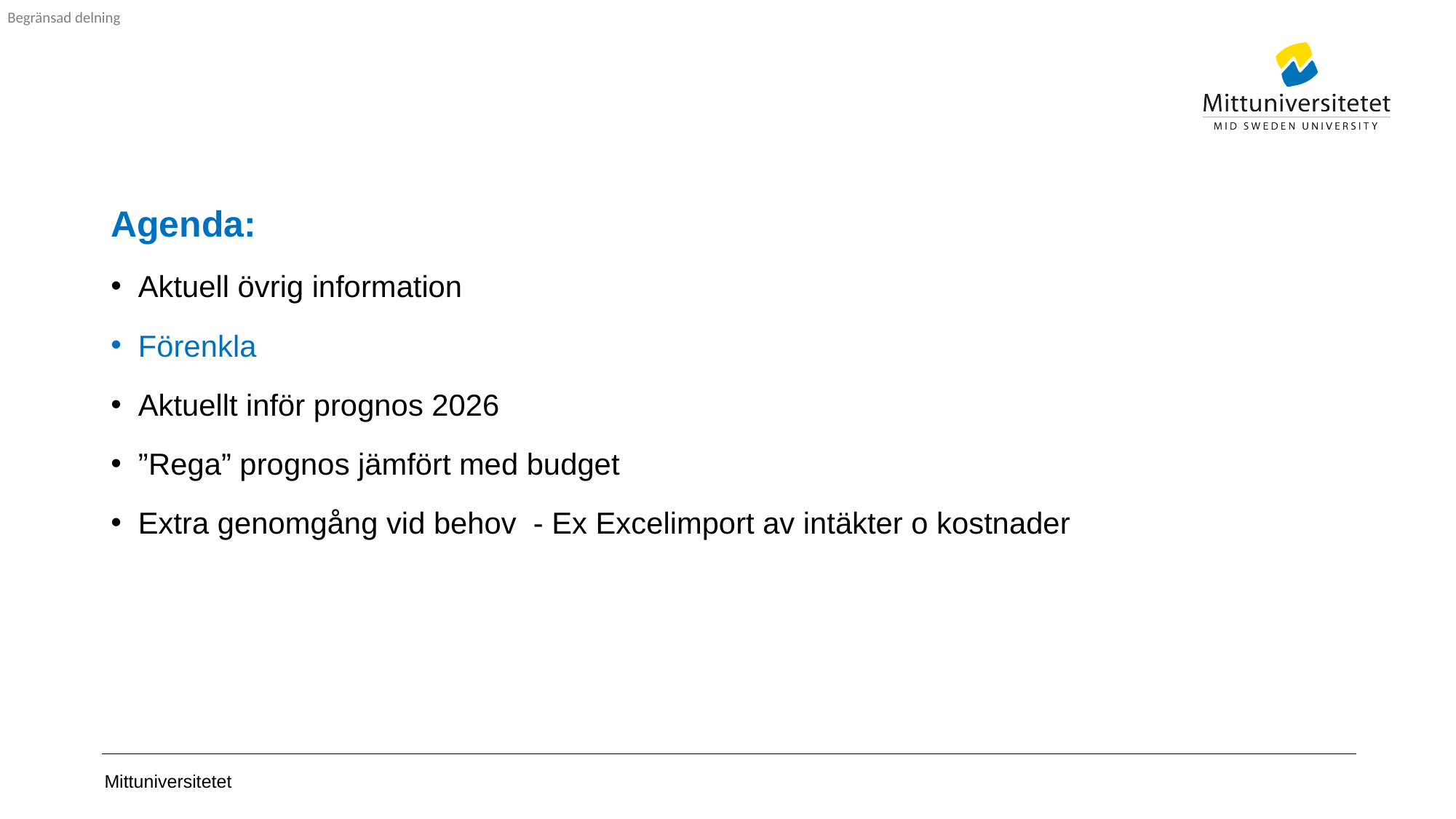

# Agenda:
Aktuell övrig information
Förenkla
Aktuellt inför prognos 2026
”Rega” prognos jämfört med budget
Extra genomgång vid behov  - Ex Excelimport av intäkter o kostnader